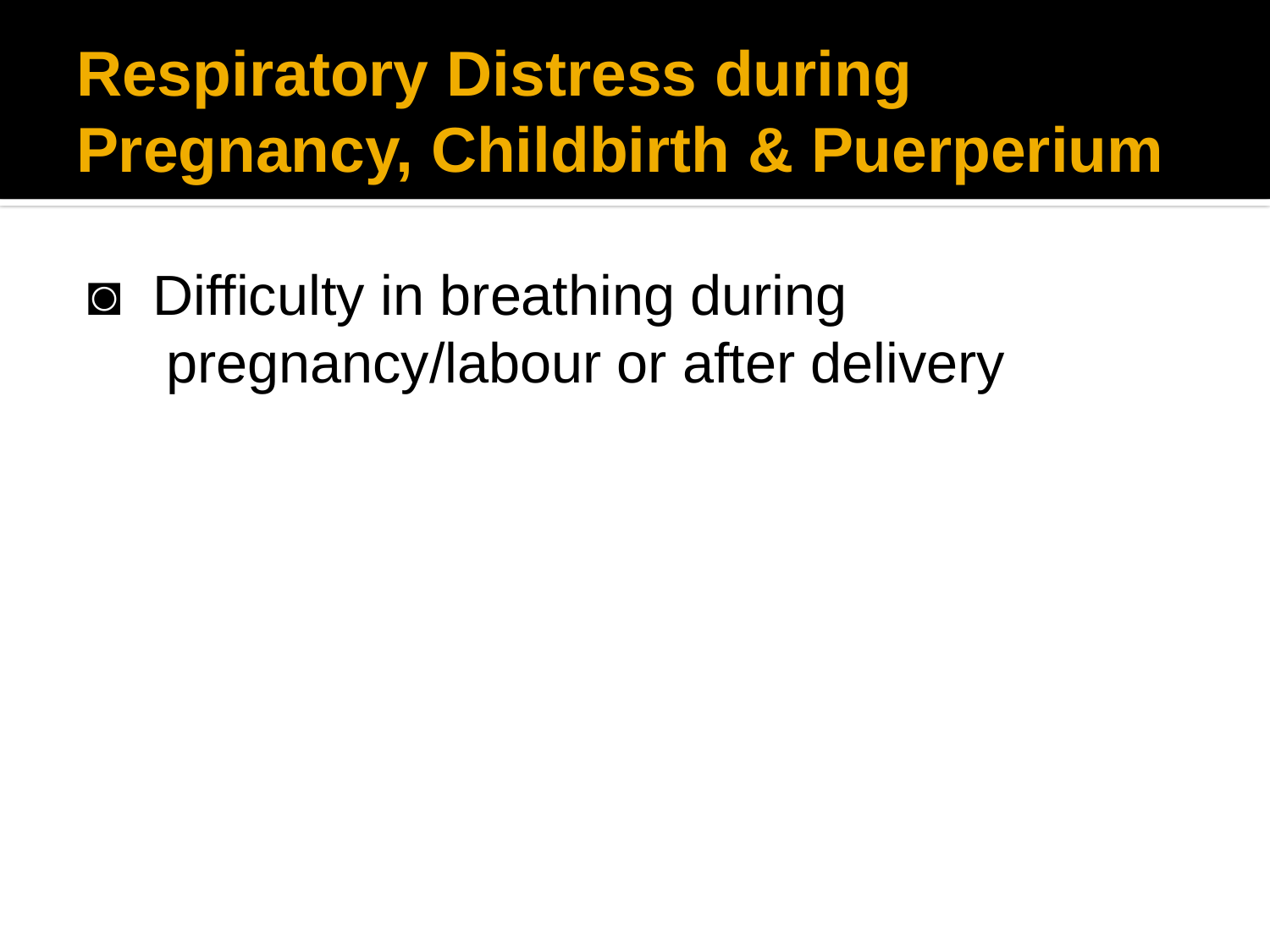

# Respiratory Distress during Pregnancy, Childbirth & Puerperium
◙  Difficulty in breathing during
     pregnancy/labour or after delivery